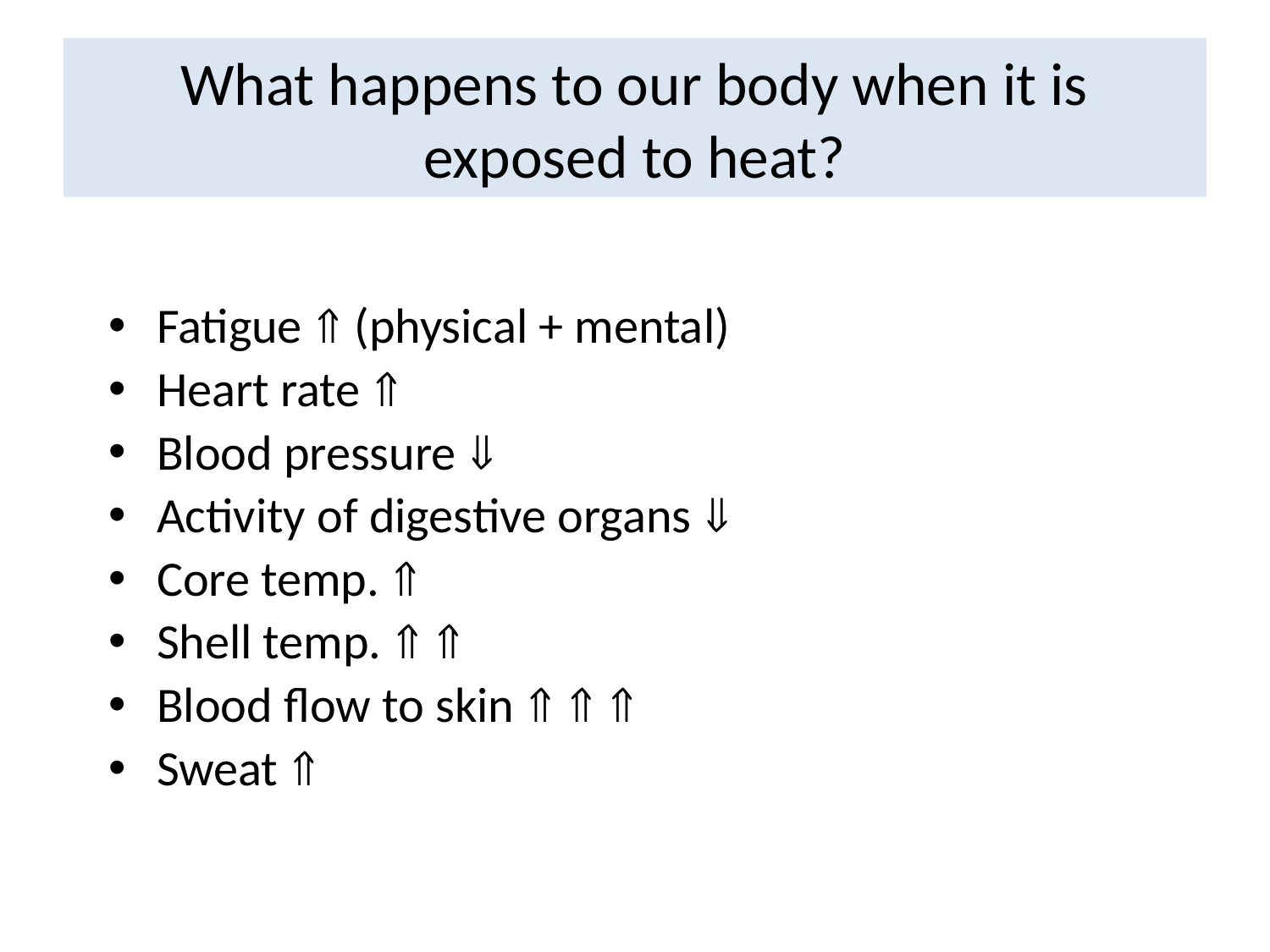

# What happens to our body when it is exposed to heat?
Fatigue ⇑ (physical + mental)
Heart rate ⇑
Blood pressure ⇓
Activity of digestive organs ⇓
Core temp. ⇑
Shell temp. ⇑ ⇑
Blood flow to skin ⇑ ⇑ ⇑
Sweat ⇑